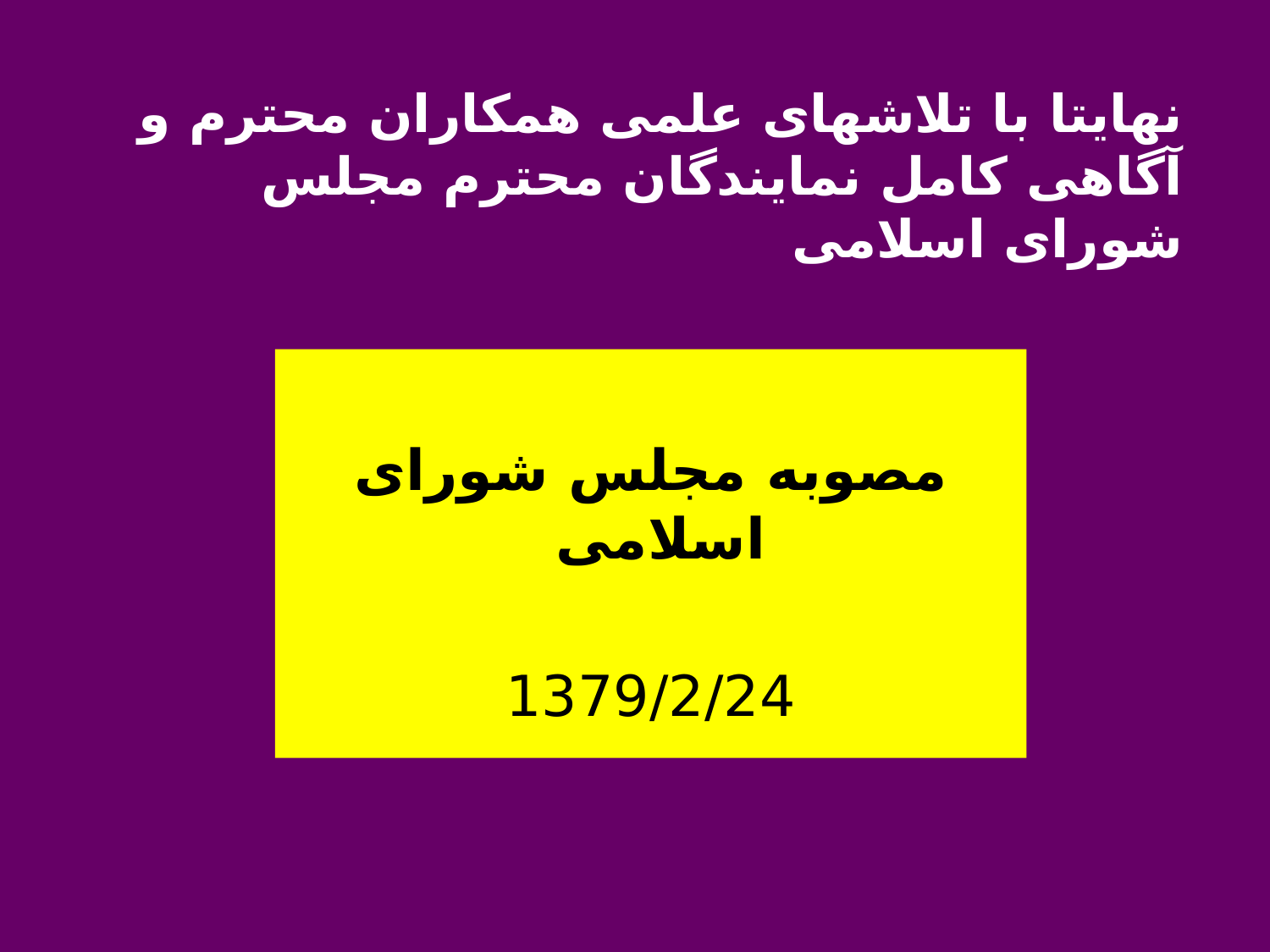

نهایتا با تلاشهای علمی همکاران محترم و آگاهی کامل نمایندگان محترم مجلس شورای اسلامی

مصوبه مجلس شورای اسلامی

1379/2/24